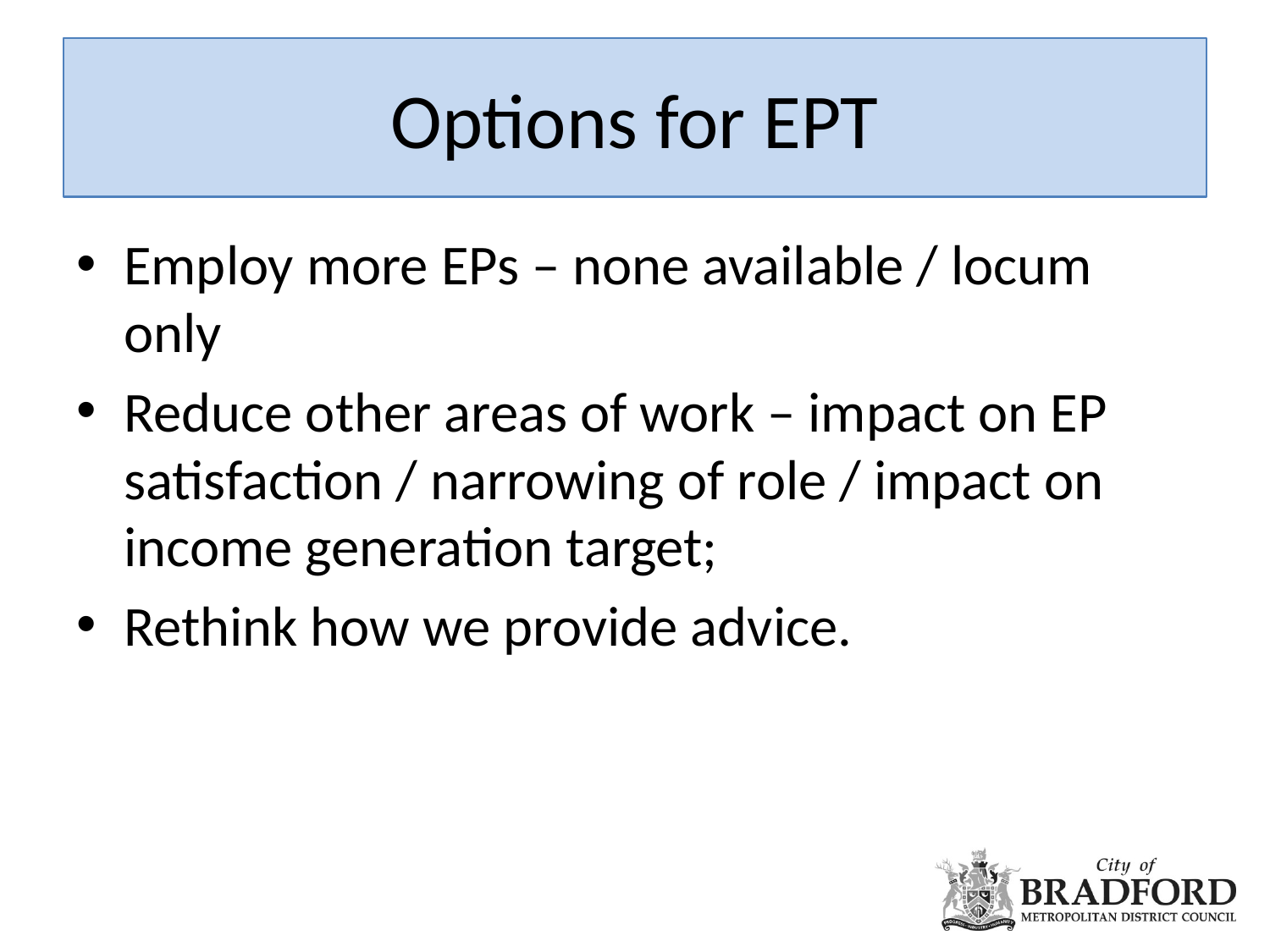

# Options for EPT
Employ more EPs – none available / locum only
Reduce other areas of work – impact on EP satisfaction / narrowing of role / impact on income generation target;
Rethink how we provide advice.